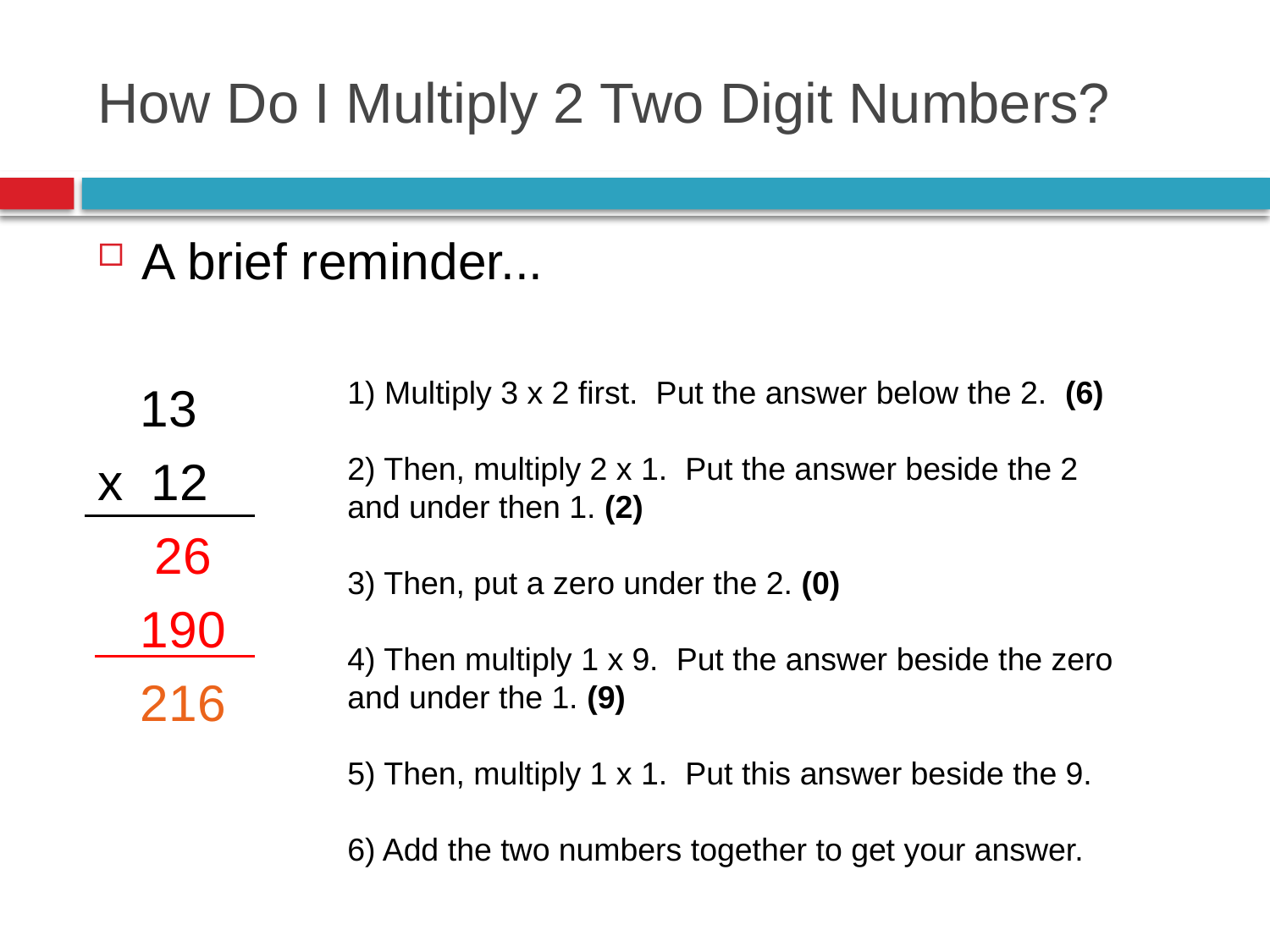

# How Do I Multiply 2 Two Digit Numbers?
A brief reminder...

   13
x  12
    26
   190
   216
1) Multiply 3 x 2 first.  Put the answer below the 2.  (6)

2) Then, multiply 2 x 1.  Put the answer beside the 2 and under then 1. (2)

3) Then, put a zero under the 2. (0)

4) Then multiply 1 x 9.  Put the answer beside the zero and under the 1. (9)

5) Then, multiply 1 x 1.  Put this answer beside the 9.

6) Add the two numbers together to get your answer.